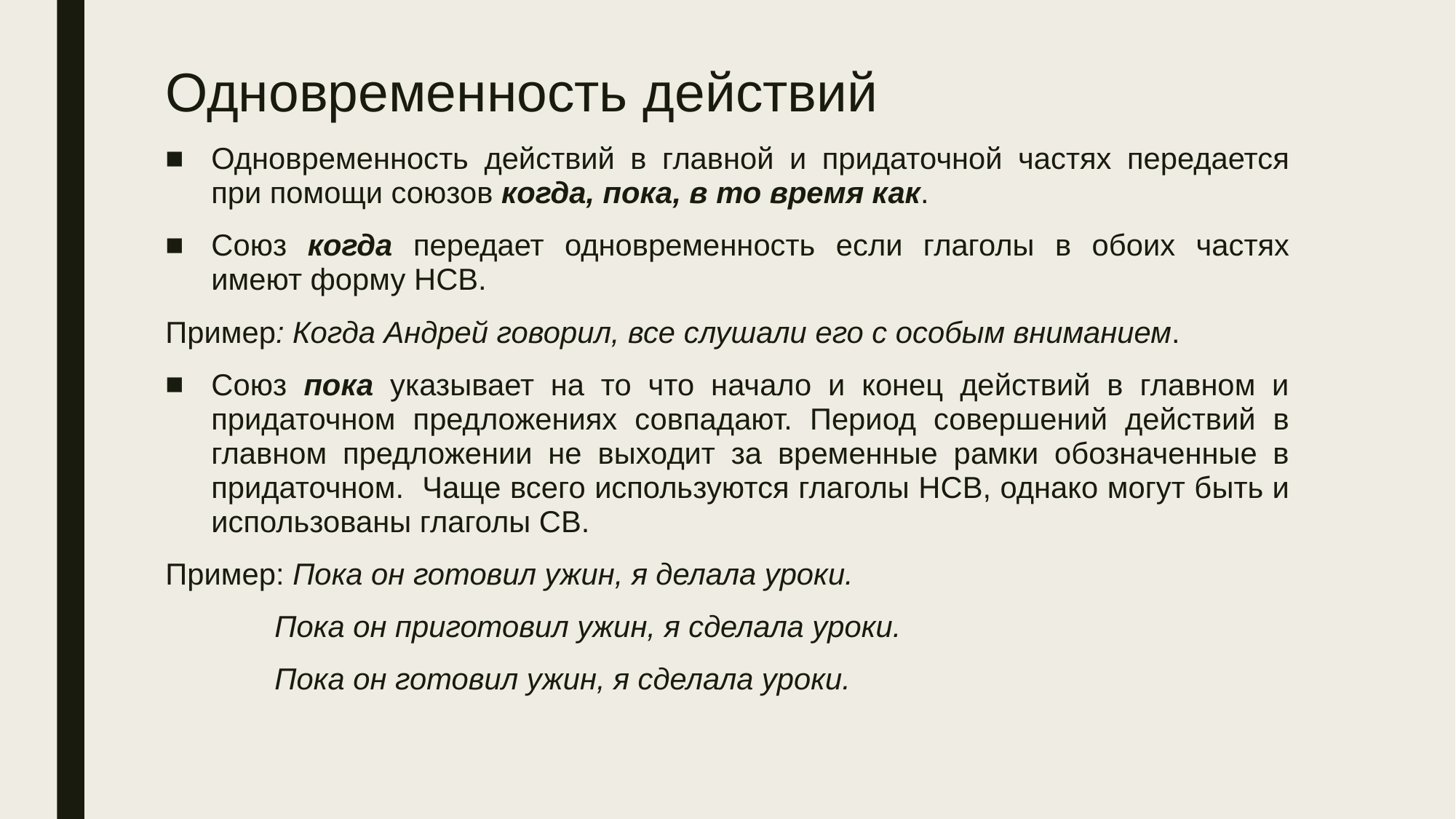

Одновременность действий
Одновременность действий в главной и придаточной частях передается при помощи союзов когда, пока, в то время как.
Союз когда передает одновременность если глаголы в обоих частях имеют форму НСВ.
Пример: Когда Андрей говорил, все слушали его с особым вниманием.
Союз пока указывает на то что начало и конец действий в главном и придаточном предложениях совпадают. Период совершений действий в главном предложении не выходит за временные рамки обозначенные в придаточном.  Чаще всего используются глаголы НСВ, однако могут быть и использованы глаголы СВ.
Пример: Пока он готовил ужин, я делала уроки.
	Пока он приготовил ужин, я сделала уроки.
	Пока он готовил ужин, я сделала уроки.